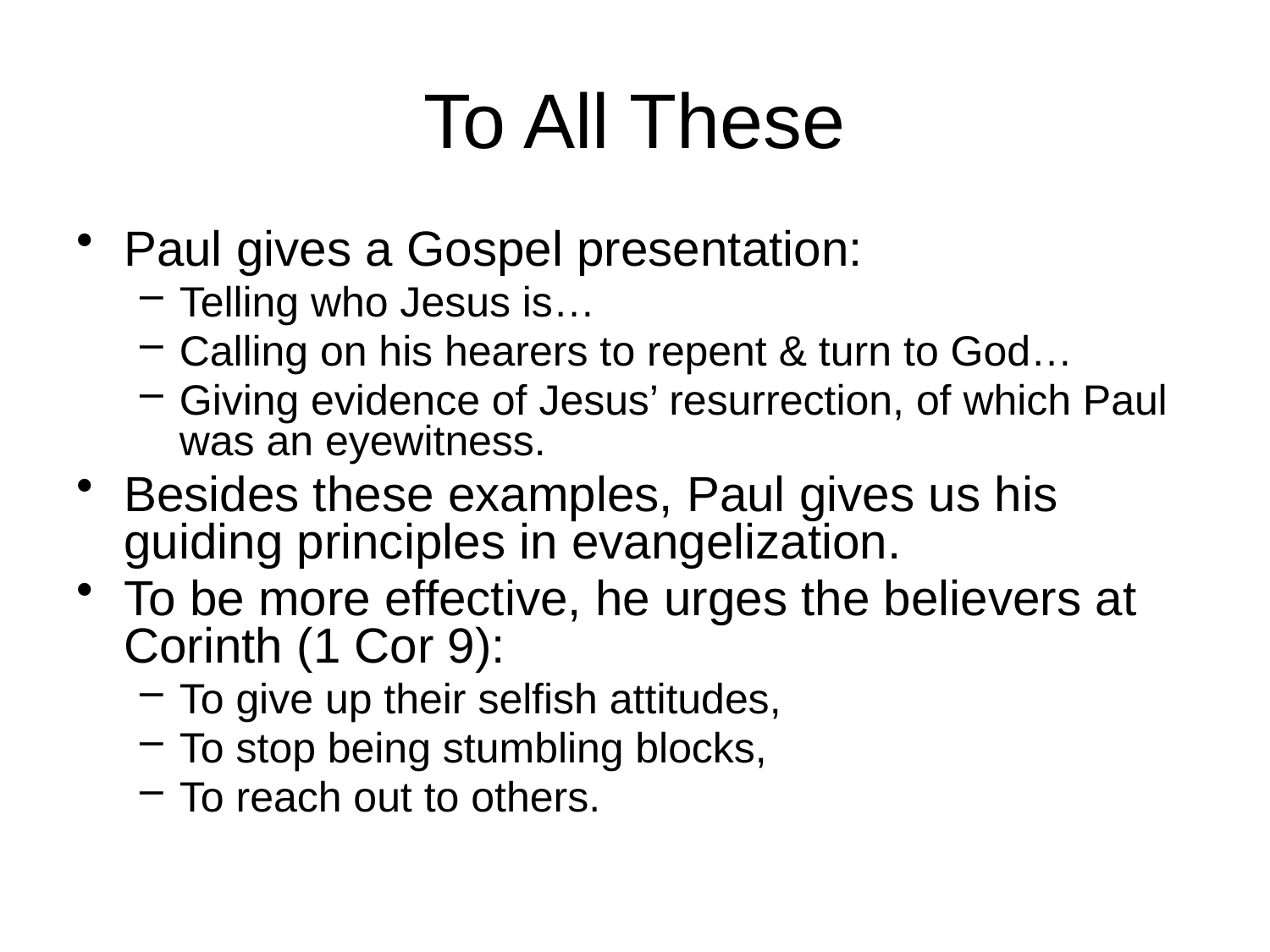

# To All These
Paul gives a Gospel presentation:
Telling who Jesus is…
Calling on his hearers to repent & turn to God…
Giving evidence of Jesus’ resurrection, of which Paul was an eyewitness.
Besides these examples, Paul gives us his guiding principles in evangelization.
To be more effective, he urges the believers at Corinth (1 Cor 9):
To give up their selfish attitudes,
To stop being stumbling blocks,
To reach out to others.